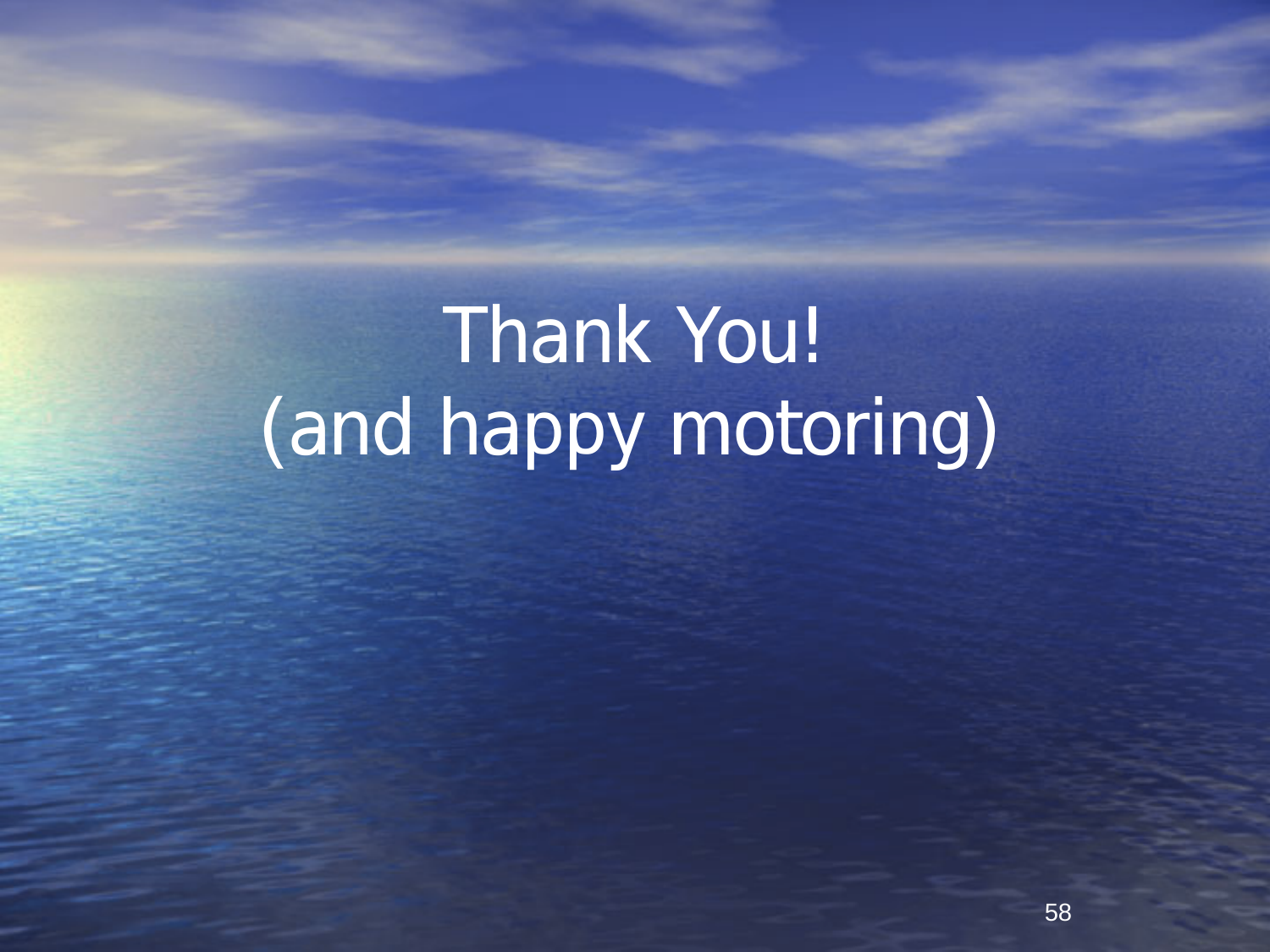

# Thank You! (and happy motoring)

58